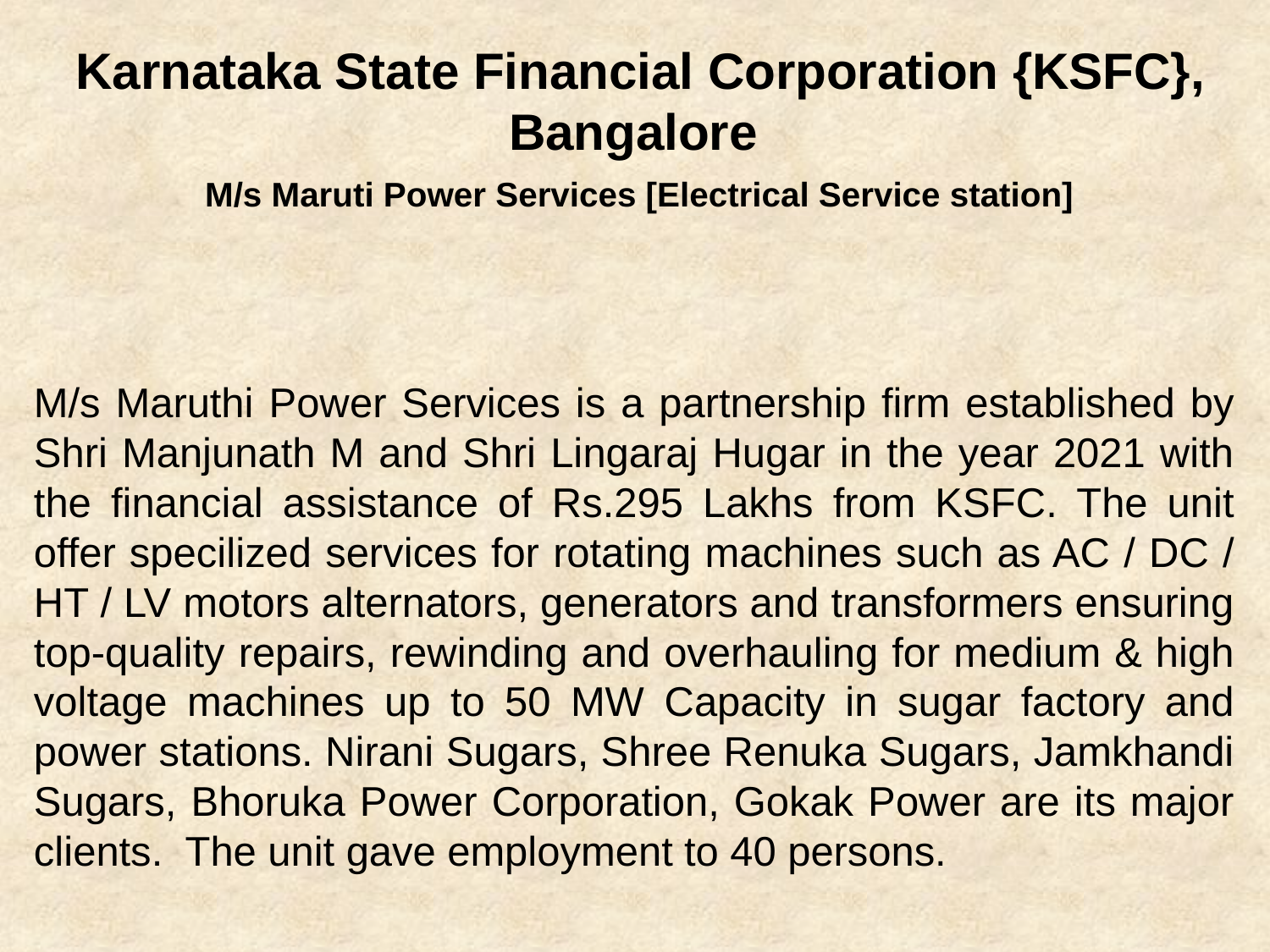

# Karnataka State Financial Corporation {KSFC}, Bangalore M/s Maruti Power Services [Electrical Service station]
M/s Maruthi Power Services is a partnership firm established by Shri Manjunath M and Shri Lingaraj Hugar in the year 2021 with the financial assistance of Rs.295 Lakhs from KSFC. The unit offer specilized services for rotating machines such as AC / DC / HT / LV motors alternators, generators and transformers ensuring top-quality repairs, rewinding and overhauling for medium & high voltage machines up to 50 MW Capacity in sugar factory and power stations. Nirani Sugars, Shree Renuka Sugars, Jamkhandi Sugars, Bhoruka Power Corporation, Gokak Power are its major clients.  The unit gave employment to 40 persons.